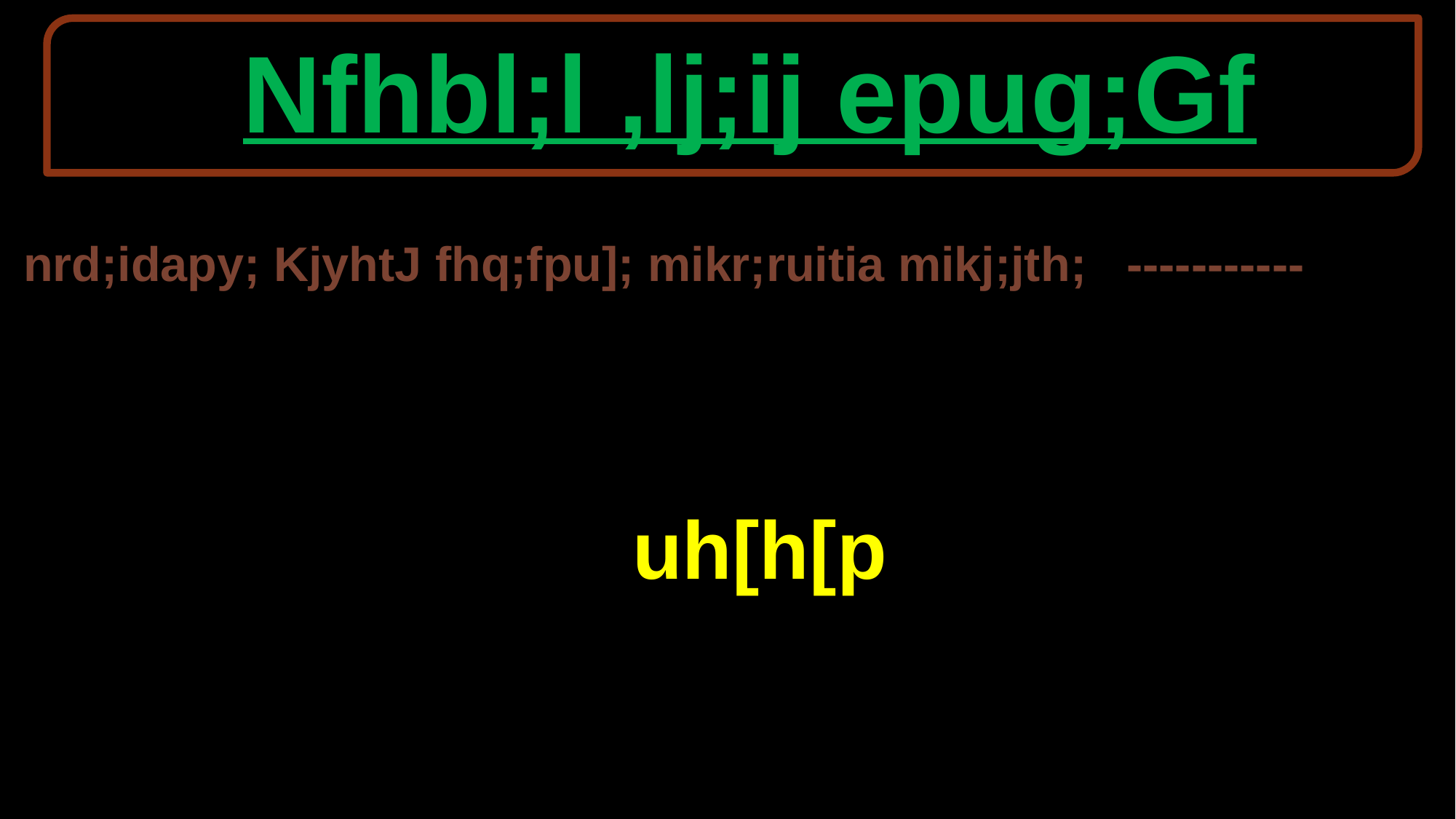

Nfhbl;l ,lj;ij epug;Gf
nrd;idapy; KjyhtJ fhq;fpu]; mikr;ruitia mikj;jth;   -----------
uh[h[p